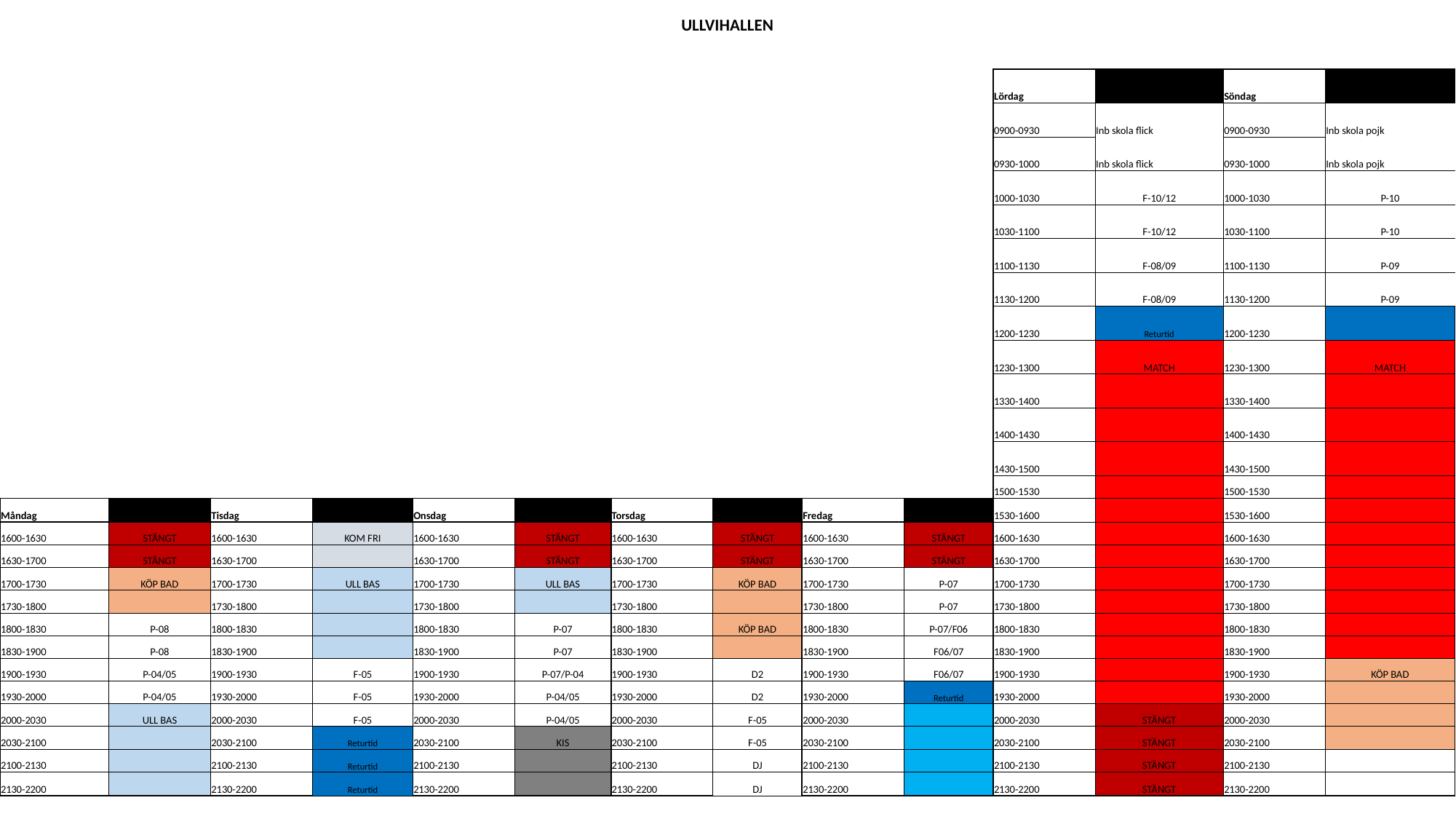

| ULLVIHALLEN |  |  |  |  |  |  |  |  |  |  |  |  |  |
| --- | --- | --- | --- | --- | --- | --- | --- | --- | --- | --- | --- | --- | --- |
|  |  |  |  |  |  |  |  |  |  |  |  |  |  |
|  |  |  |  |  |  |  |  |  |  | Lördag |  | Söndag |  |
|  |  |  |  |  |  |  |  |  |  | 0900-0930 | Inb skola flick | 0900-0930 | Inb skola pojk |
|  |  |  |  |  |  |  |  |  |  | 0930-1000 | Inb skola flick | 0930-1000 | Inb skola pojk |
|  |  |  |  |  |  |  |  |  |  | 1000-1030 | F-10/12 | 1000-1030 | P-10 |
|  |  |  |  |  |  |  |  |  |  | 1030-1100 | F-10/12 | 1030-1100 | P-10 |
|  |  |  |  |  |  |  |  |  |  | 1100-1130 | F-08/09 | 1100-1130 | P-09 |
|  |  |  |  |  |  |  |  |  |  | 1130-1200 | F-08/09 | 1130-1200 | P-09 |
|  |  |  |  |  |  |  |  |  |  | 1200-1230 | Returtid | 1200-1230 |  |
|  |  |  |  |  |  |  |  |  |  | 1230-1300 | MATCH | 1230-1300 | MATCH |
|  |  |  |  |  |  |  |  |  |  | 1330-1400 |  | 1330-1400 |  |
|  |  |  |  |  |  |  |  |  |  | 1400-1430 |  | 1400-1430 |  |
|  |  |  |  |  |  |  |  |  |  | 1430-1500 |  | 1430-1500 |  |
|  |  |  |  |  |  |  |  |  |  | 1500-1530 |  | 1500-1530 |  |
| Måndag |  | Tisdag |  | Onsdag |  | Torsdag |  | Fredag |  | 1530-1600 |  | 1530-1600 |  |
| 1600-1630 | STÄNGT | 1600-1630 | KOM FRI | 1600-1630 | STÄNGT | 1600-1630 | STÄNGT | 1600-1630 | STÄNGT | 1600-1630 |  | 1600-1630 |  |
| 1630-1700 | STÄNGT | 1630-1700 |  | 1630-1700 | STÄNGT | 1630-1700 | STÄNGT | 1630-1700 | STÄNGT | 1630-1700 |  | 1630-1700 |  |
| 1700-1730 | KÖP BAD | 1700-1730 | ULL BAS | 1700-1730 | ULL BAS | 1700-1730 | KÖP BAD | 1700-1730 | P-07 | 1700-1730 |  | 1700-1730 |  |
| 1730-1800 |  | 1730-1800 |  | 1730-1800 |  | 1730-1800 |  | 1730-1800 | P-07 | 1730-1800 |  | 1730-1800 |  |
| 1800-1830 | P-08 | 1800-1830 |  | 1800-1830 | P-07 | 1800-1830 | KÖP BAD | 1800-1830 | P-07/F06 | 1800-1830 |  | 1800-1830 |  |
| 1830-1900 | P-08 | 1830-1900 |  | 1830-1900 | P-07 | 1830-1900 |  | 1830-1900 | F06/07 | 1830-1900 |  | 1830-1900 |  |
| 1900-1930 | P-04/05 | 1900-1930 | F-05 | 1900-1930 | P-07/P-04 | 1900-1930 | D2 | 1900-1930 | F06/07 | 1900-1930 |  | 1900-1930 | KÖP BAD |
| 1930-2000 | P-04/05 | 1930-2000 | F-05 | 1930-2000 | P-04/05 | 1930-2000 | D2 | 1930-2000 | Returtid | 1930-2000 |  | 1930-2000 |  |
| 2000-2030 | ULL BAS | 2000-2030 | F-05 | 2000-2030 | P-04/05 | 2000-2030 | F-05 | 2000-2030 |  | 2000-2030 | STÄNGT | 2000-2030 |  |
| 2030-2100 |  | 2030-2100 | Returtid | 2030-2100 | KIS | 2030-2100 | F-05 | 2030-2100 |  | 2030-2100 | STÄNGT | 2030-2100 |  |
| 2100-2130 |  | 2100-2130 | Returtid | 2100-2130 |  | 2100-2130 | DJ | 2100-2130 |  | 2100-2130 | STÄNGT | 2100-2130 |  |
| 2130-2200 |  | 2130-2200 | Returtid | 2130-2200 |  | 2130-2200 | DJ | 2130-2200 |  | 2130-2200 | STÄNGT | 2130-2200 |  |
|  |  |  |  |  |  |  |  |  |  |  |  |  |  |